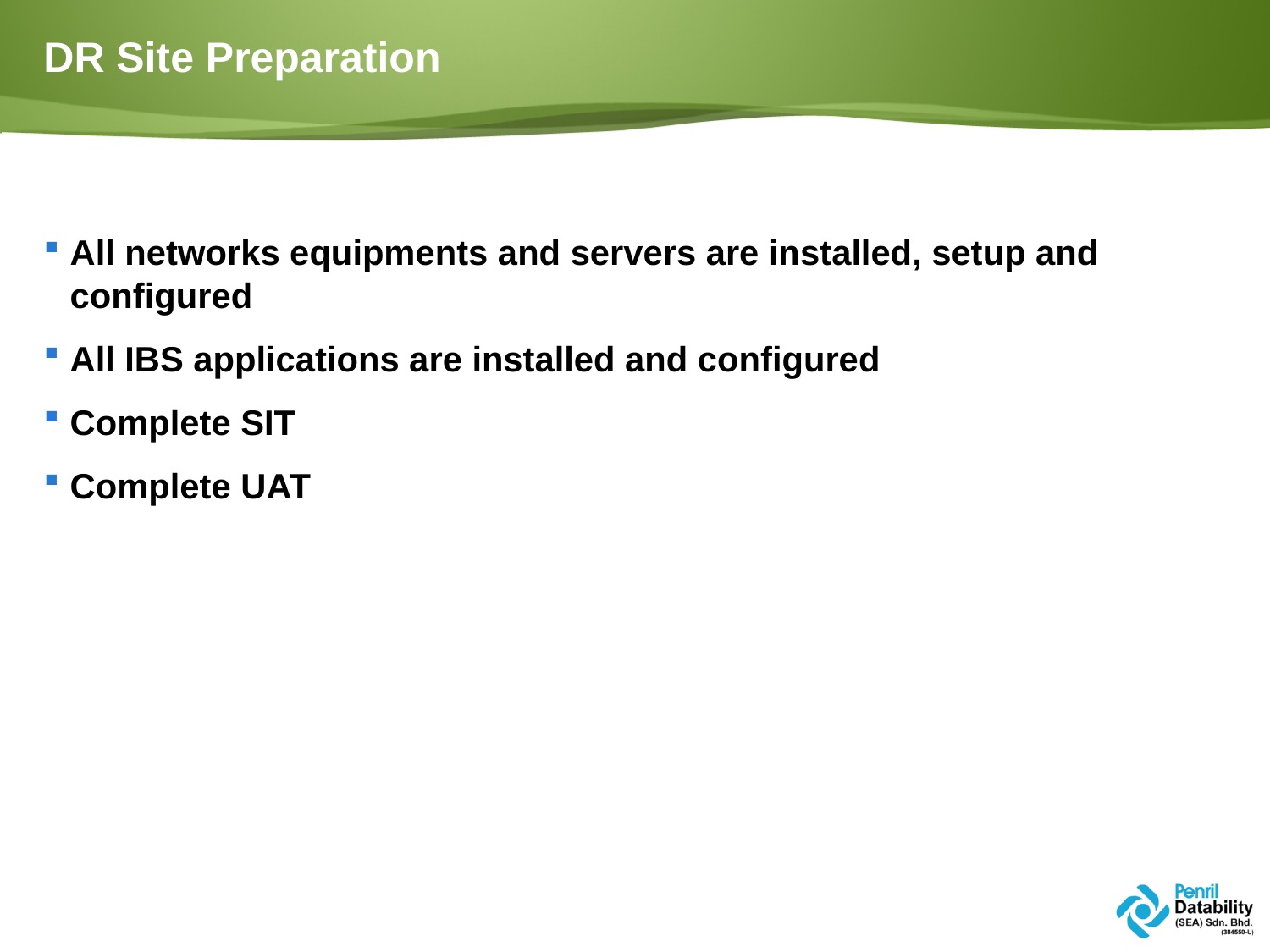

# DR Site Preparation
All networks equipments and servers are installed, setup and configured
All IBS applications are installed and configured
Complete SIT
Complete UAT